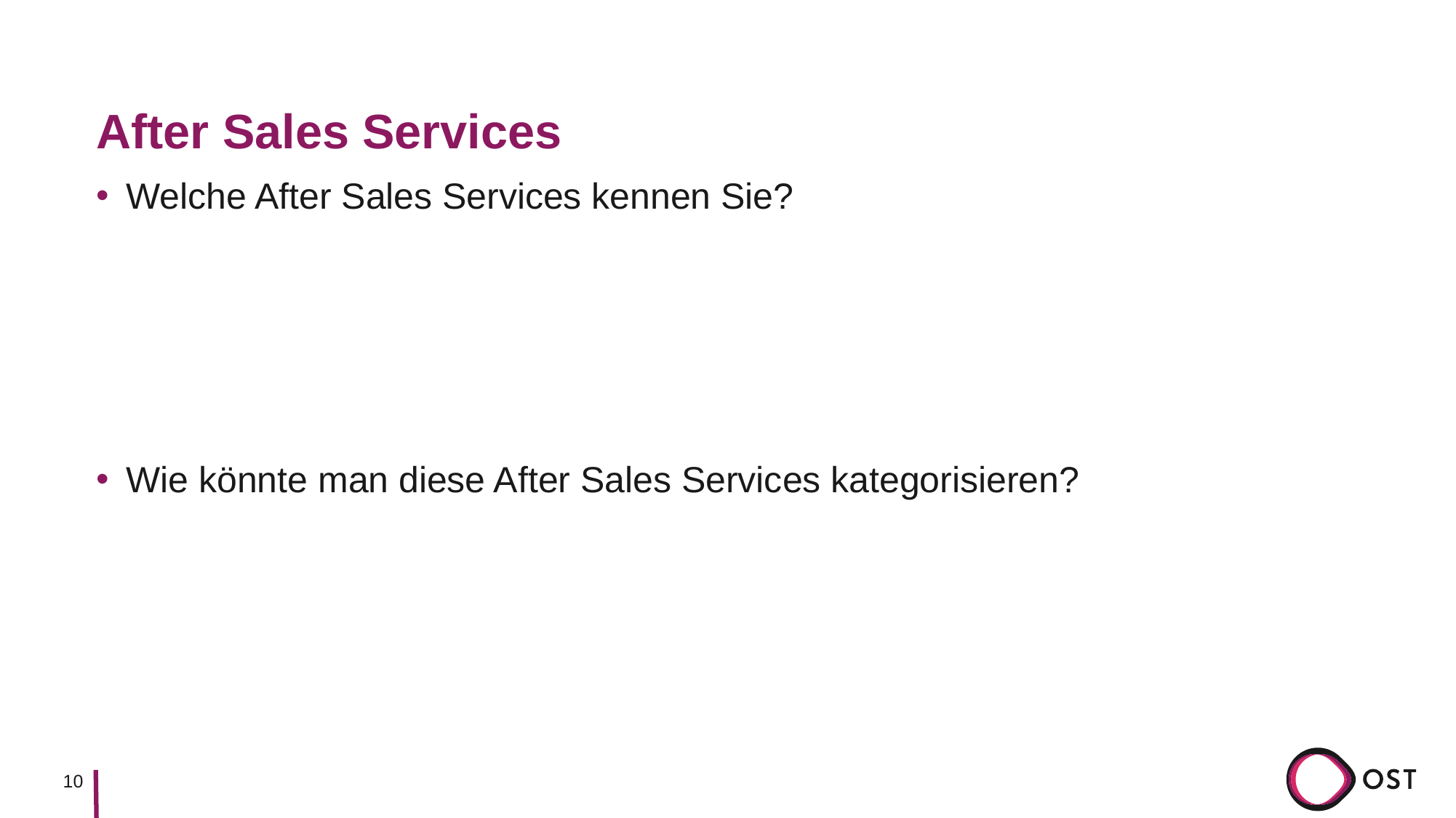

# After Sales Services
Welche After Sales Services kennen Sie?

Wie könnte man diese After Sales Services kategorisieren?
10